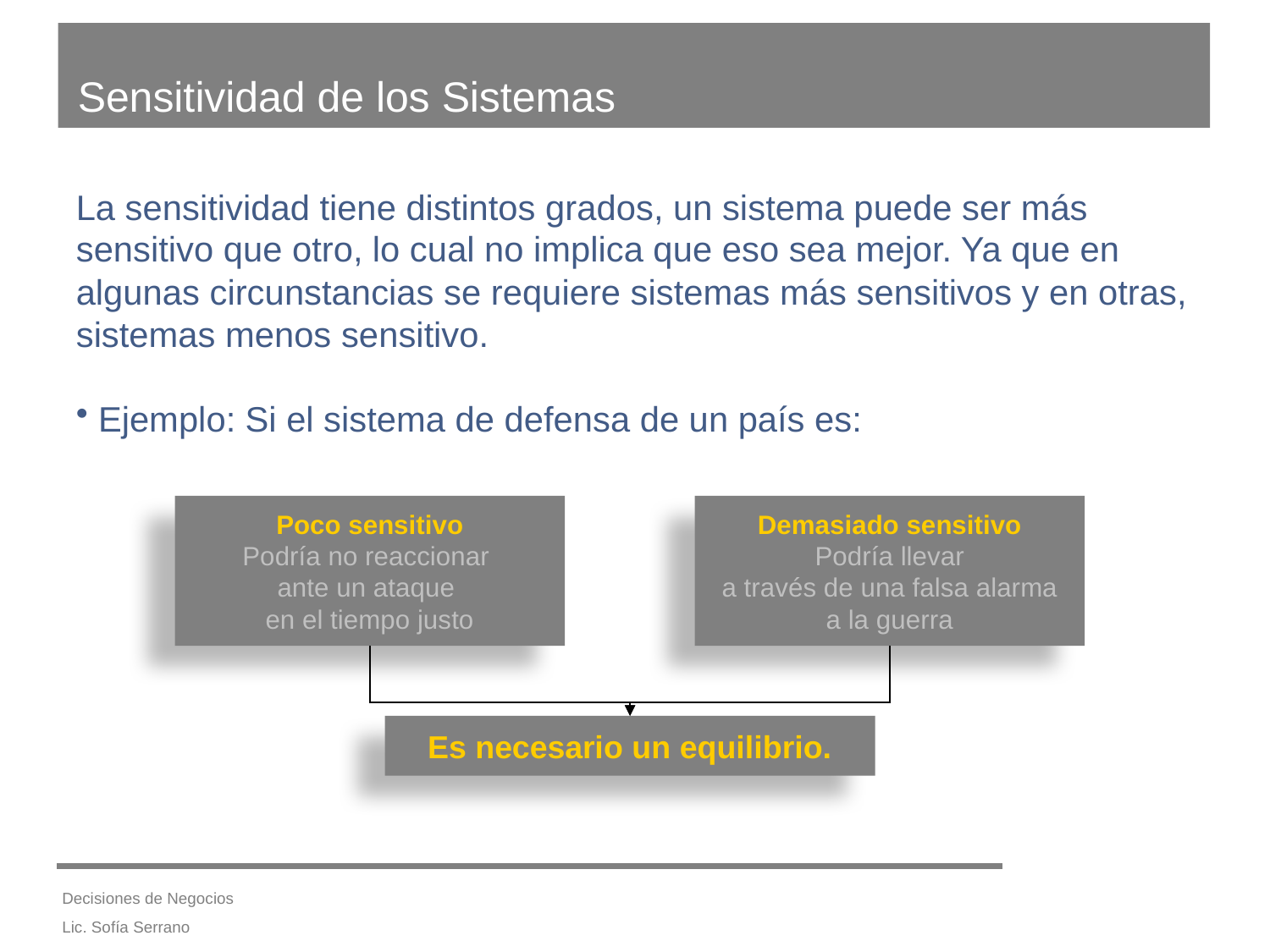

# Sensitividad de los Sistemas
La sensitividad tiene distintos grados, un sistema puede ser más sensitivo que otro, lo cual no implica que eso sea mejor. Ya que en algunas circunstancias se requiere sistemas más sensitivos y en otras, sistemas menos sensitivo.

 Ejemplo: Si el sistema de defensa de un país es:

Poco sensitivo
Podría no reaccionar
ante un ataque
en el tiempo justo
Demasiado sensitivo
 Podría llevar
a través de una falsa alarma
a la guerra
Es necesario un equilibrio.